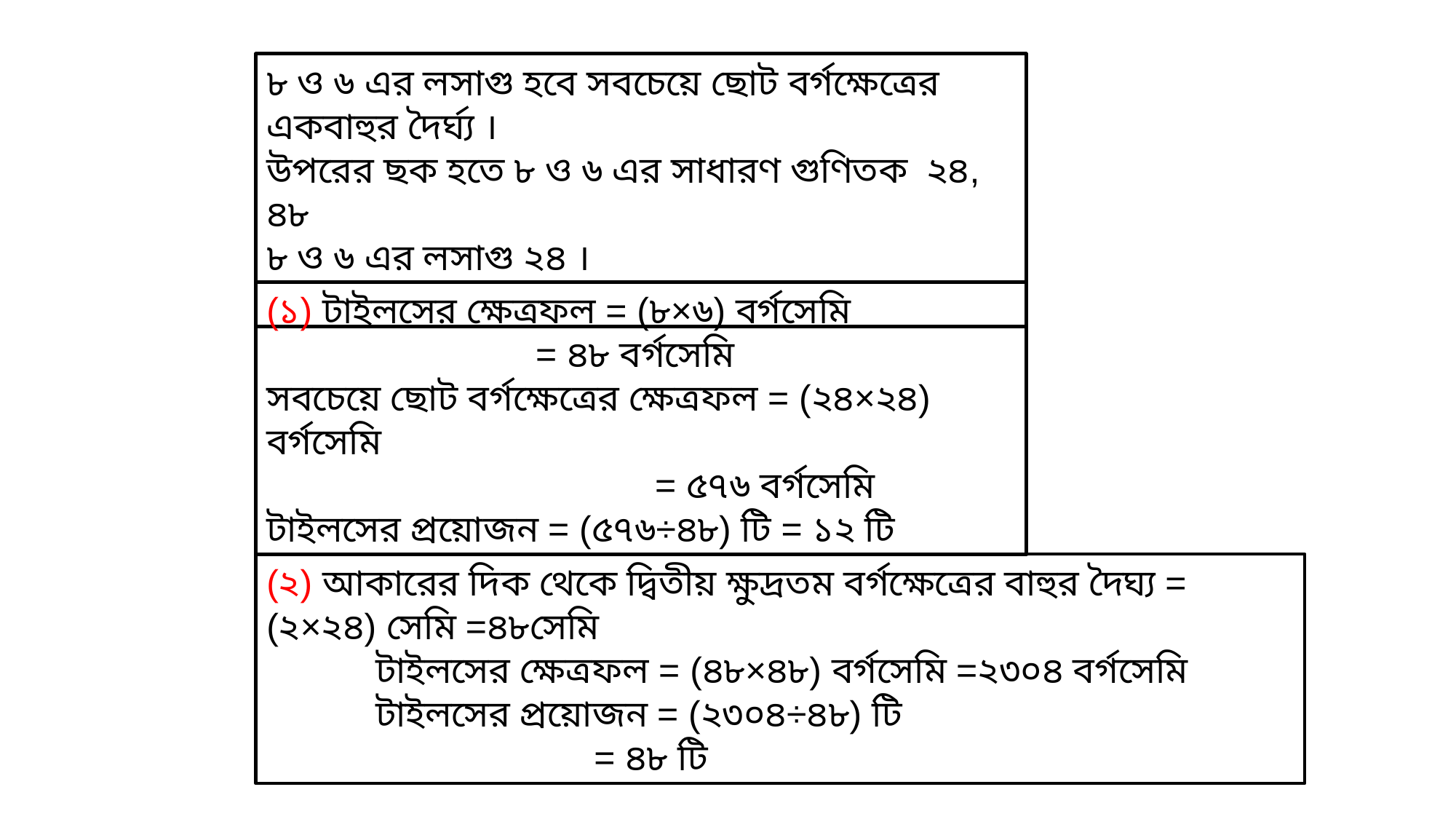

৮ ও ৬ এর লসাগু হবে সবচেয়ে ছোট বর্গক্ষেত্রের একবাহুর দৈর্ঘ্য ।
উপরের ছক হতে ৮ ও ৬ এর সাধারণ গুণিতক  ২৪, ৪৮
৮ ও ৬ এর লসাগু ২৪ ।

(১) টাইলসের ক্ষেত্রফল = (৮×৬) বর্গসেমি
  		     = ৪৮ বর্গসেমি
সবচেয়ে ছোট বর্গক্ষেত্রের ক্ষেত্রফল = (২৪×২৪) বর্গসেমি
			      = ৫৭৬ বর্গসেমি
টাইলসের প্রয়োজন = (৫৭৬÷৪৮) টি = ১২ টি
(২) আকারের দিক থেকে দ্বিতীয় ক্ষুদ্রতম বর্গক্ষেত্রের বাহুর দৈঘ্য = (২×২৪) সেমি =৪৮সেমি
	টাইলসের ক্ষেত্রফল = (৪৮×৪৮) বর্গসেমি =২৩০৪ বর্গসেমি
	টাইলসের প্রয়োজন = (২৩০৪÷৪৮) টি
			= ৪৮ টি